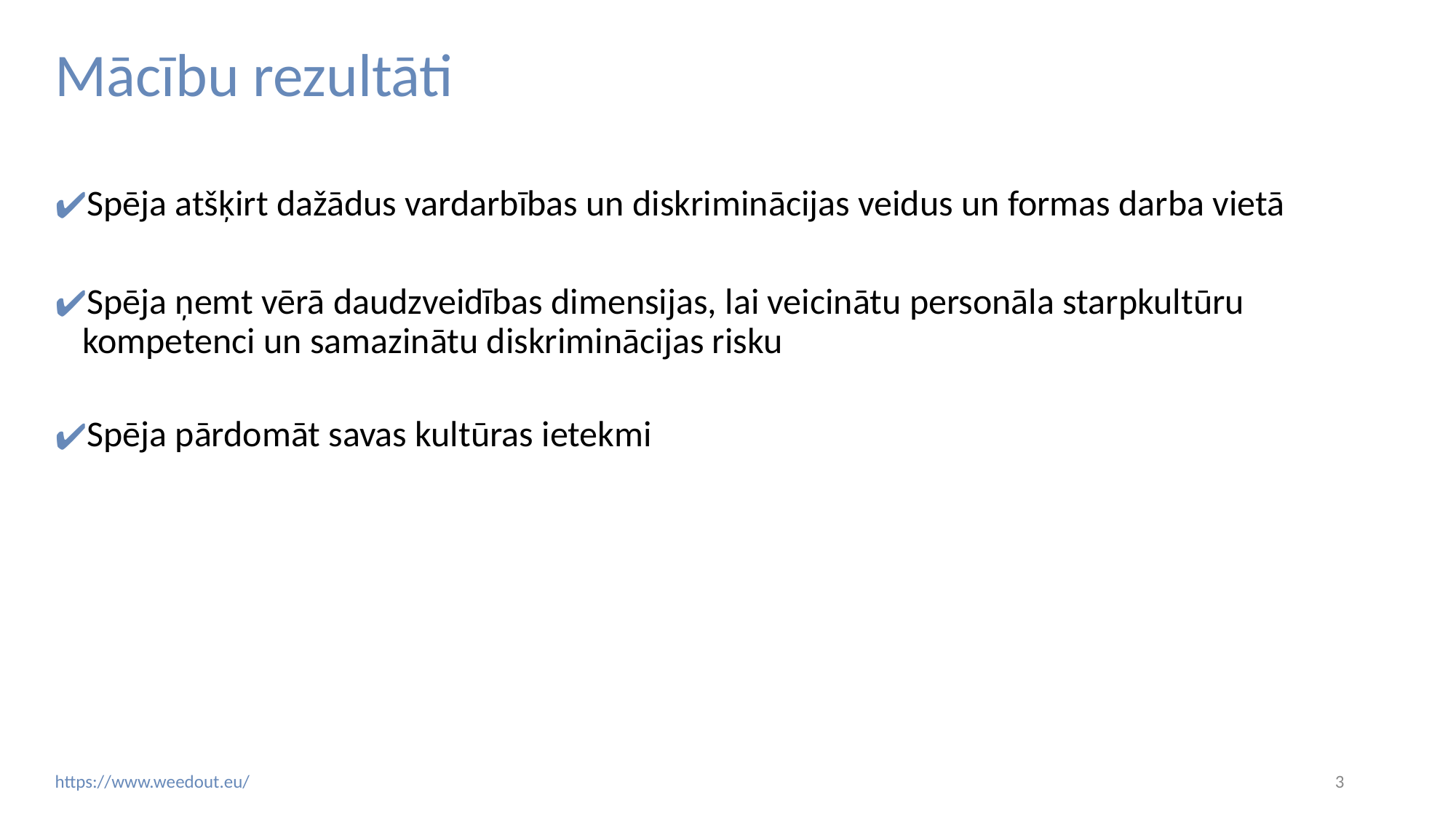

# Mācību rezultāti
Spēja atšķirt dažādus vardarbības un diskriminācijas veidus un formas darba vietā
Spēja ņemt vērā daudzveidības dimensijas, lai veicinātu personāla starpkultūru kompetenci un samazinātu diskriminācijas risku
Spēja pārdomāt savas kultūras ietekmi
3
https://www.weedout.eu/